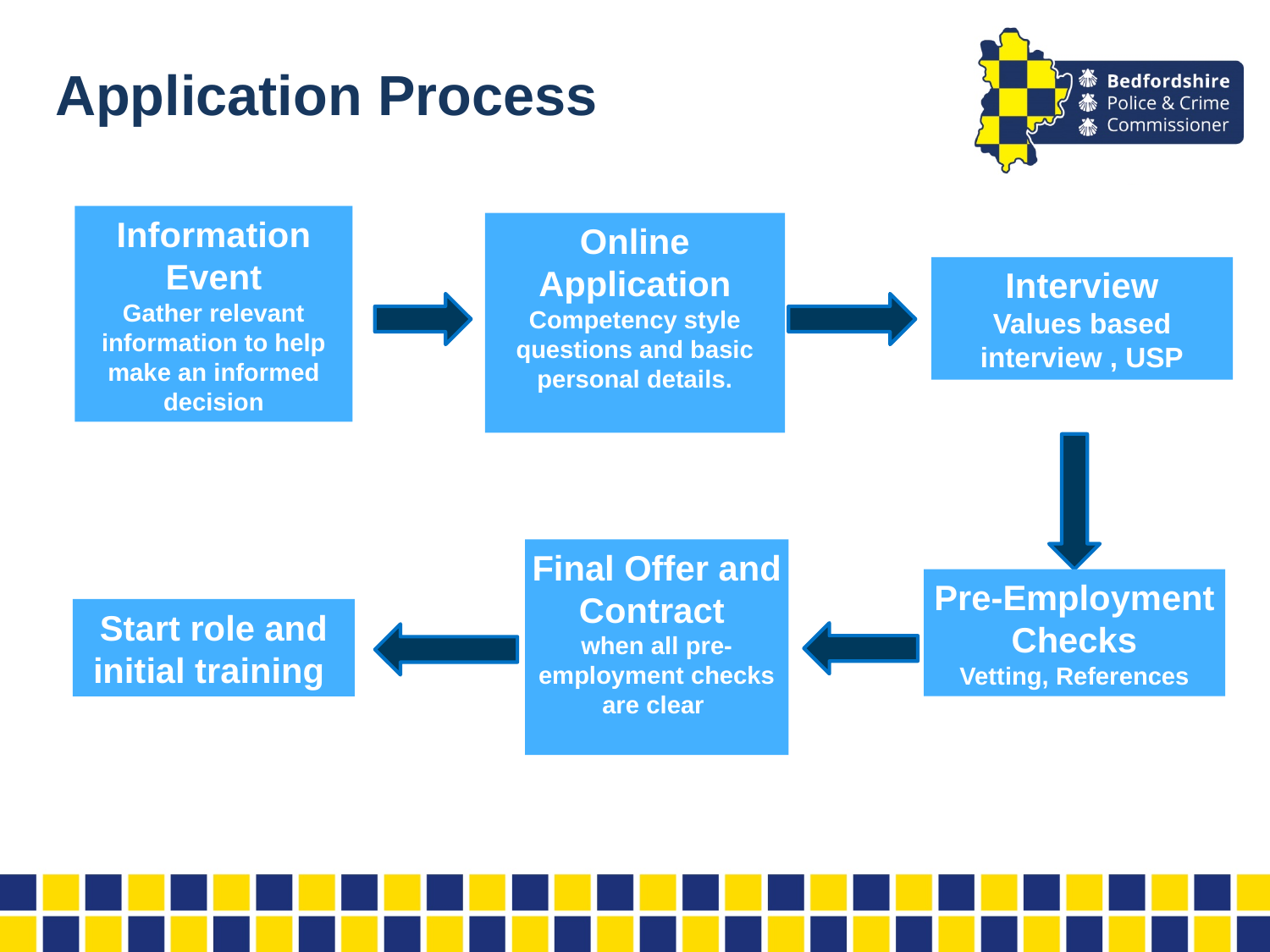

# Application Process

Information Event
Gather relevant information to help make an informed decision
Online Application
Competency style questions and basic personal details.

Interview
Values based interview , USP

Final Offer and Contract
when all pre-employment checks are clear

Pre-Employment Checks
Vetting, References
Start role and initial training